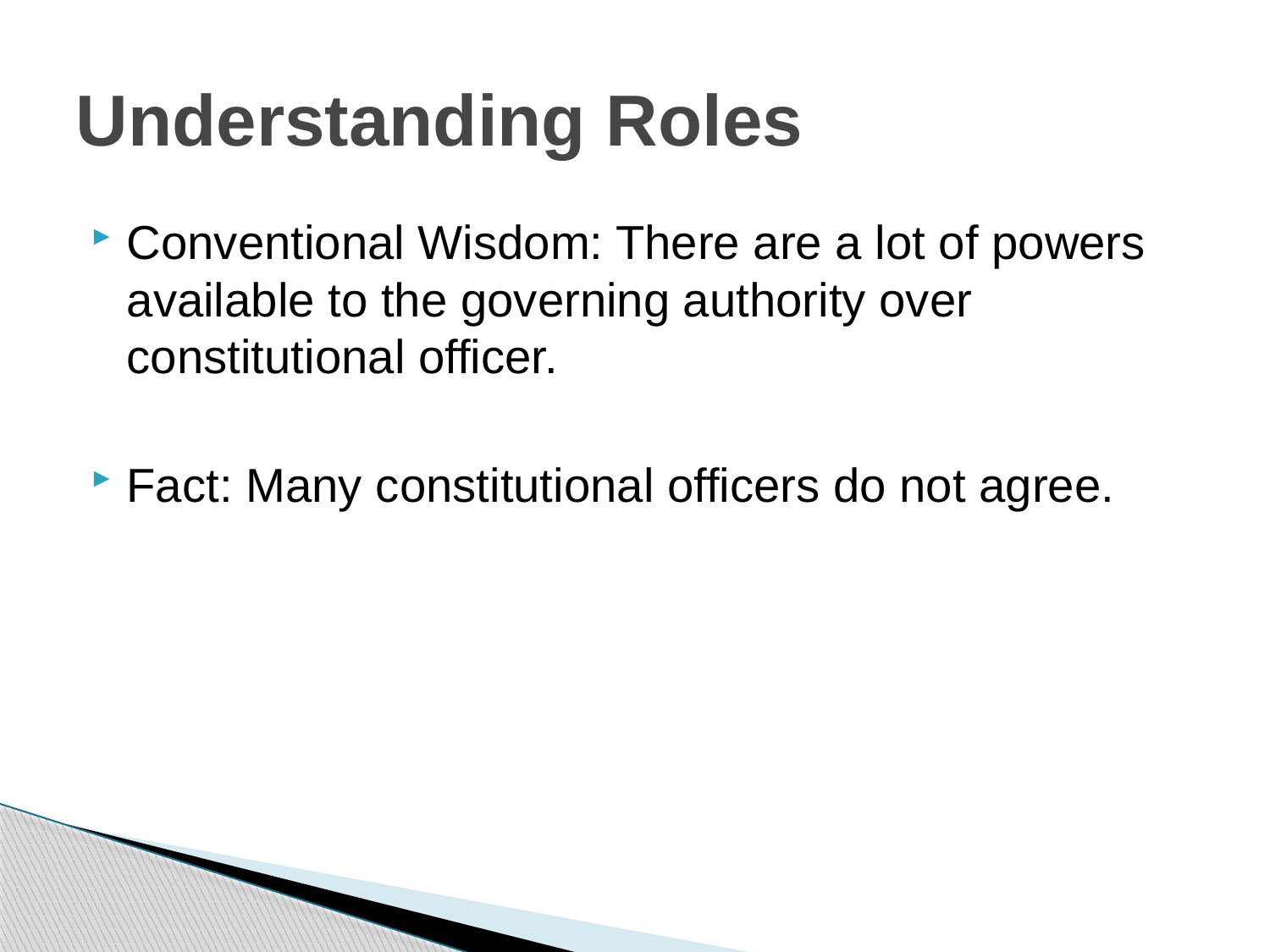

# Understanding Roles
Conventional Wisdom: There are a lot of powers available to the governing authority over constitutional officer.

Fact: Many constitutional officers do not agree.